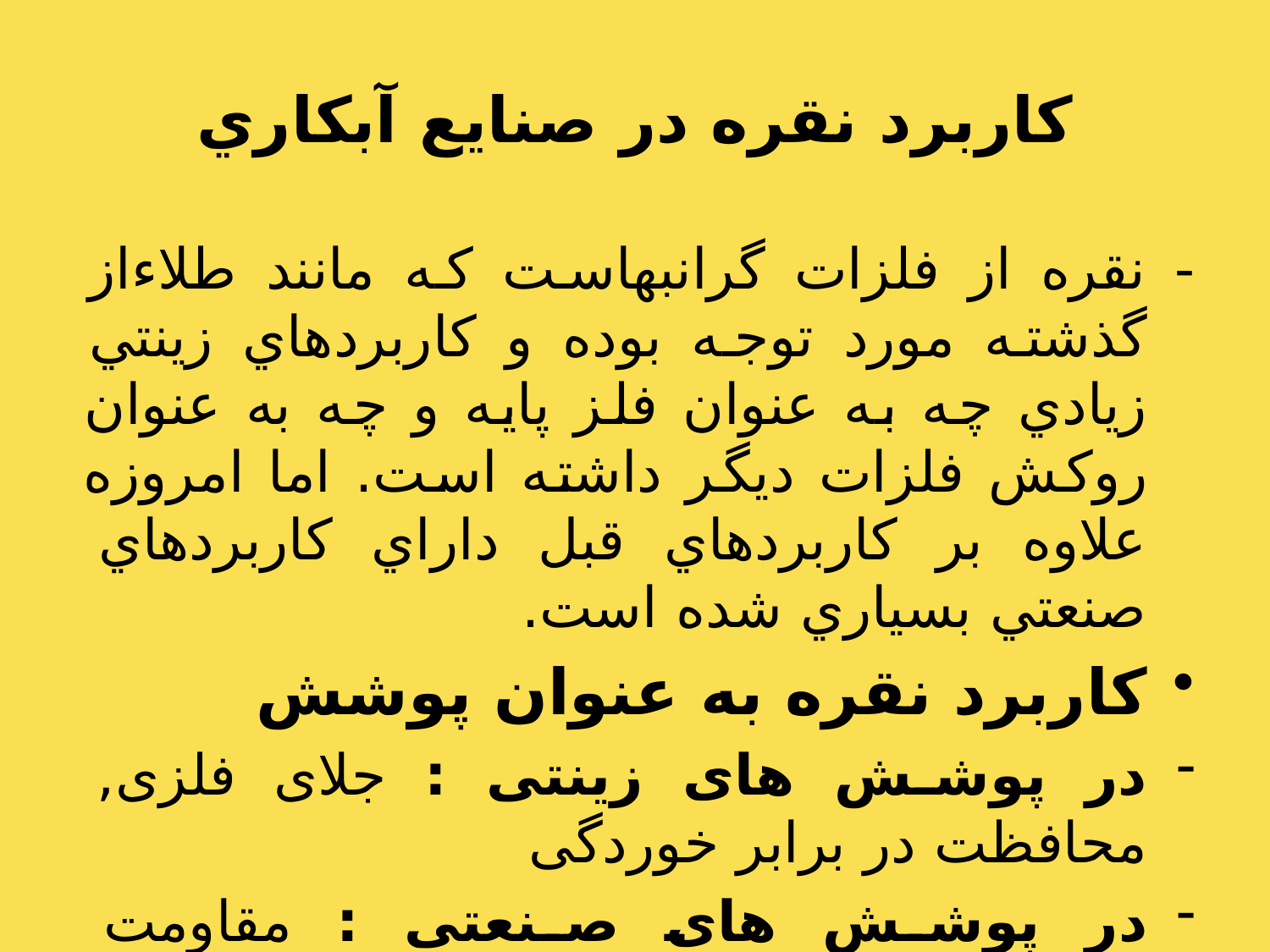

# کاربرد نقره در صنايع آبكاري
- نقره از فلزات گرانبهاست كه مانند طلاءاز گذشته مورد توجه بوده و كاربردهاي زينتي زيادي چه به عنوان فلز پايه و چه به عنوان روكش فلزات ديگر داشته است. اما امروزه علاوه بر كاربردهاي قبل داراي كاربردهاي صنعتي بسياري شده است.
کاربرد نقره به عنوان پوشش
در پوشش های زینتی : جلای فلزی, محافظت در برابر خوردگی
در پوشش های صنعتی : مقاومت الکتریکی بسیار پائین